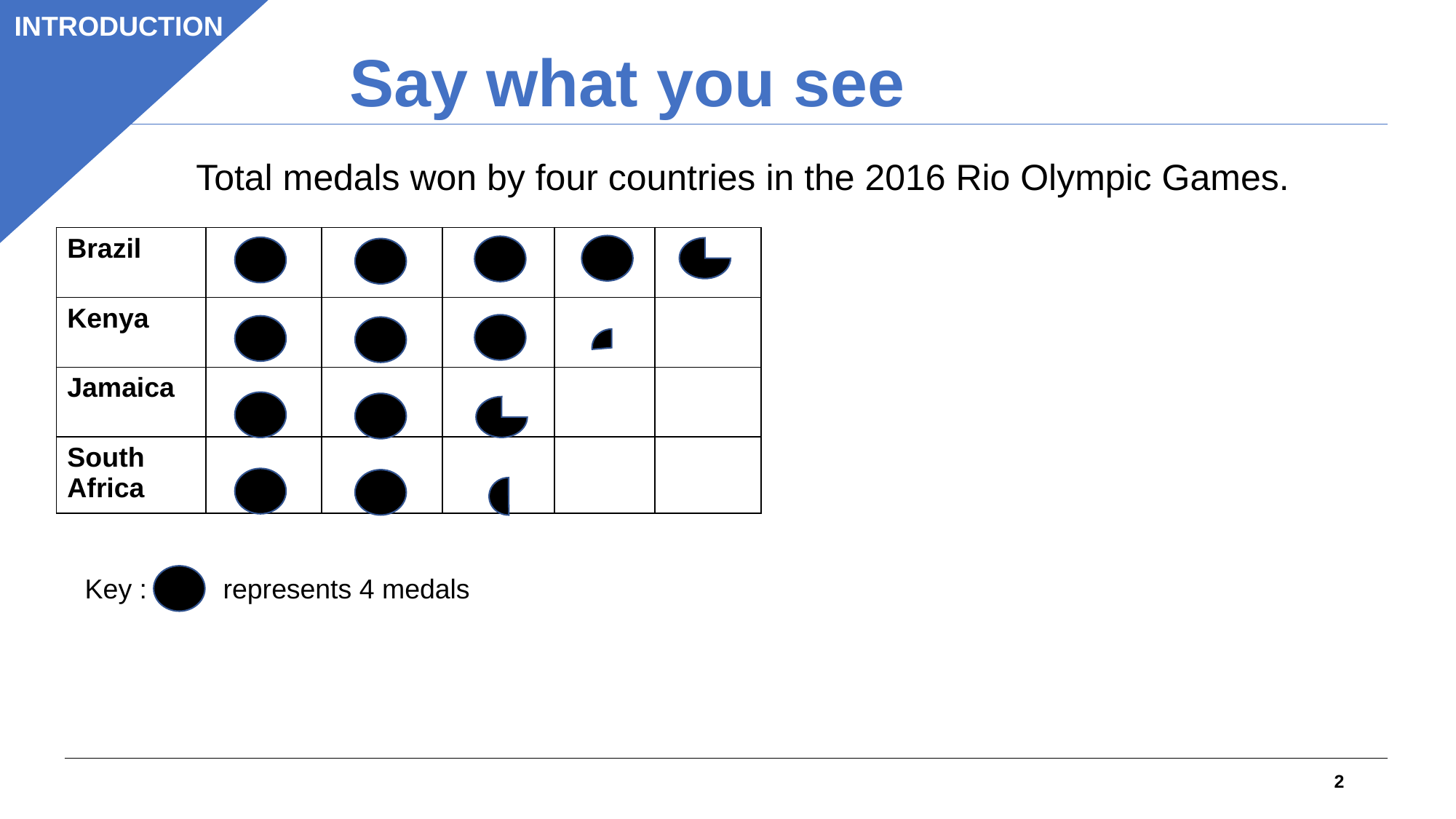

INTRODUCTION
Say what you see
Total medals won by four countries in the 2016 Rio Olympic Games.

| Brazil |  |  |  |  |  |
| --- | --- | --- | --- | --- | --- |
| Kenya |  |  |  |  |  |
| Jamaica |  |  |  |  |  |
| South Africa |  |  |  |  |  |

Key :          represents 4 medals
2